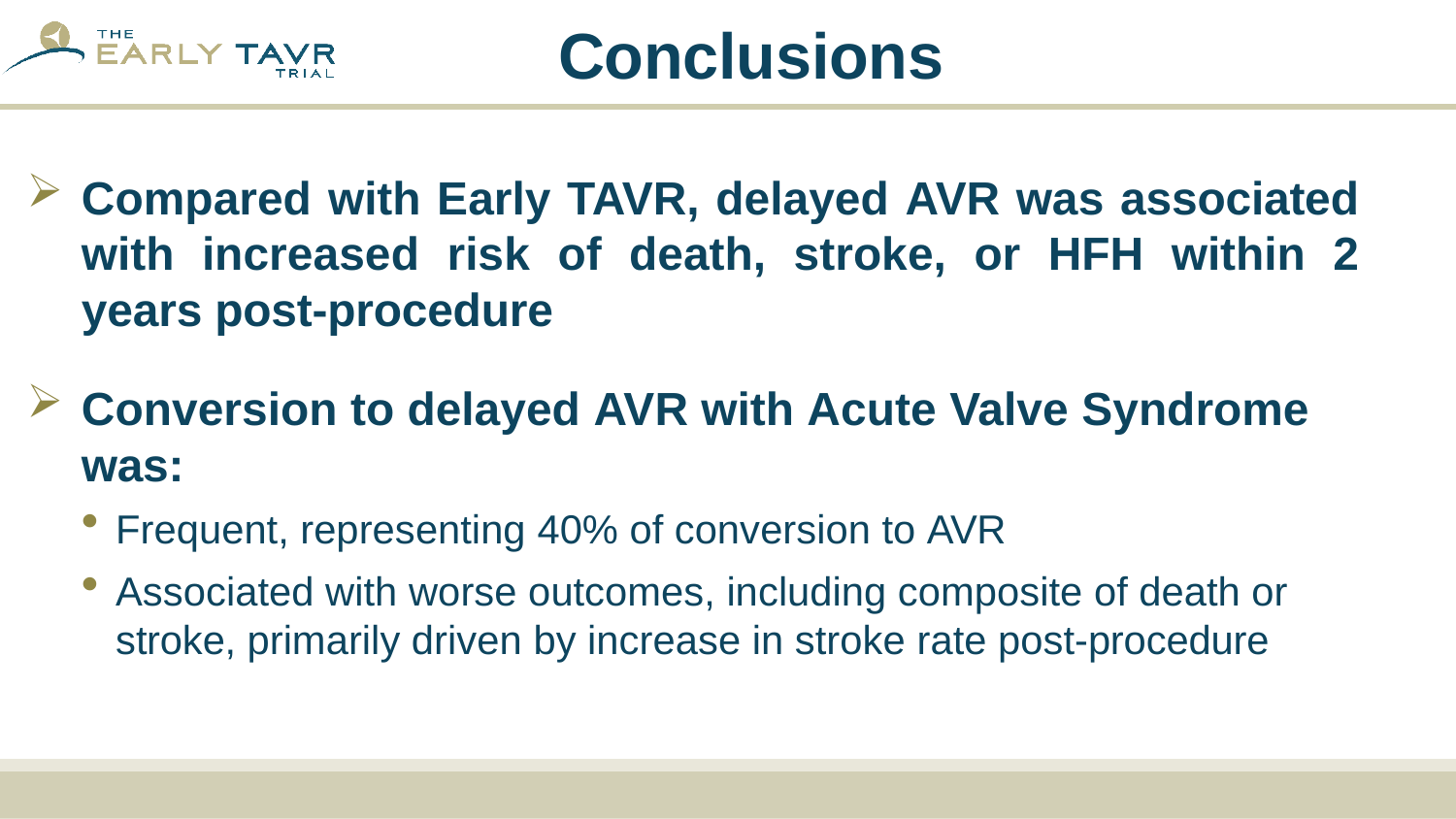

# Conclusions
Compared with Early TAVR, delayed AVR was associated with increased risk of death, stroke, or HFH within 2 years post-procedure
Conversion to delayed AVR with Acute Valve Syndrome was:
Frequent, representing 40% of conversion to AVR
Associated with worse outcomes, including composite of death or stroke, primarily driven by increase in stroke rate post-procedure